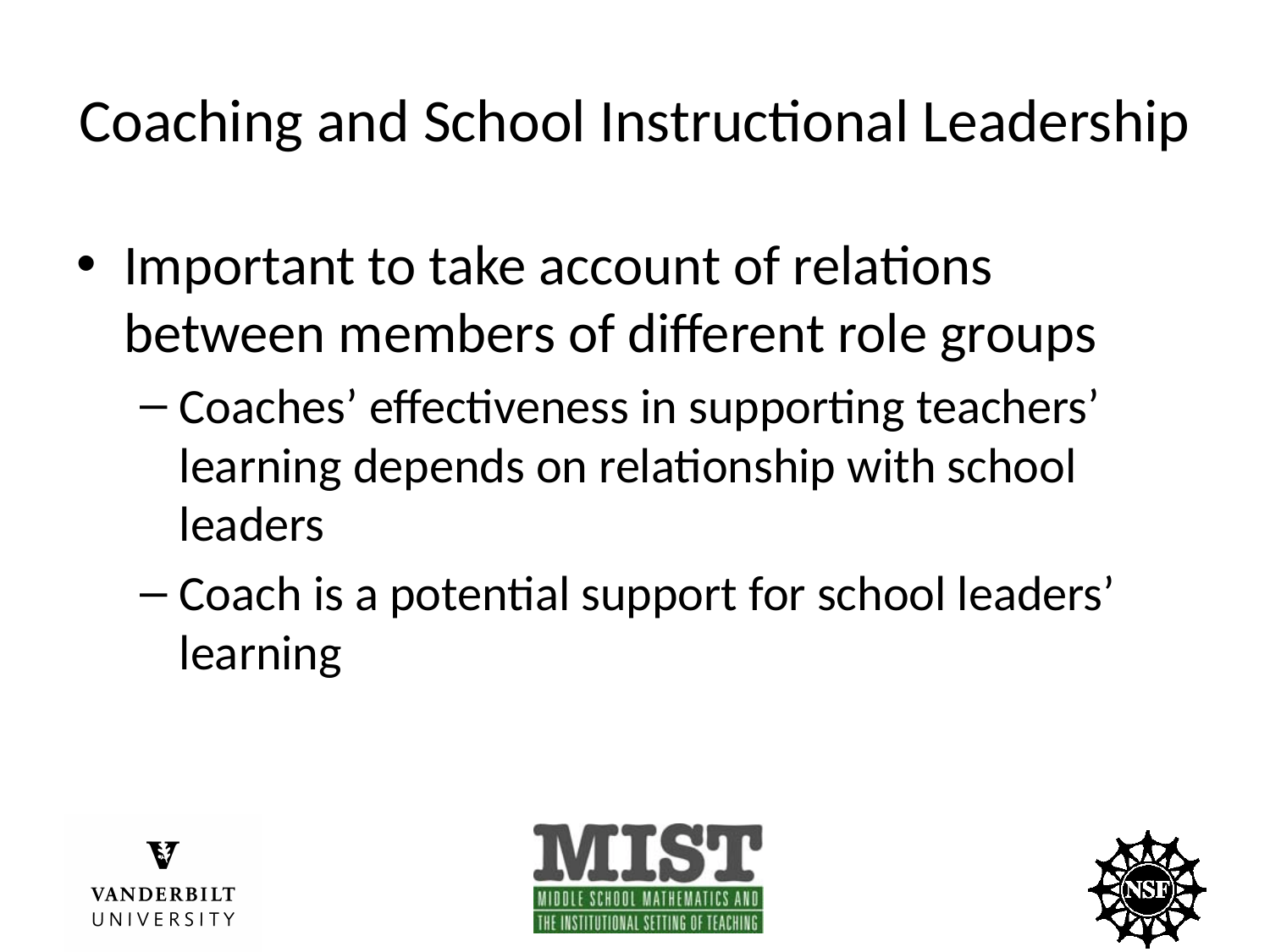

# Coaching and School Instructional Leadership
Important to take account of relations between members of different role groups
Coaches’ effectiveness in supporting teachers’ learning depends on relationship with school leaders
Coach is a potential support for school leaders’ learning